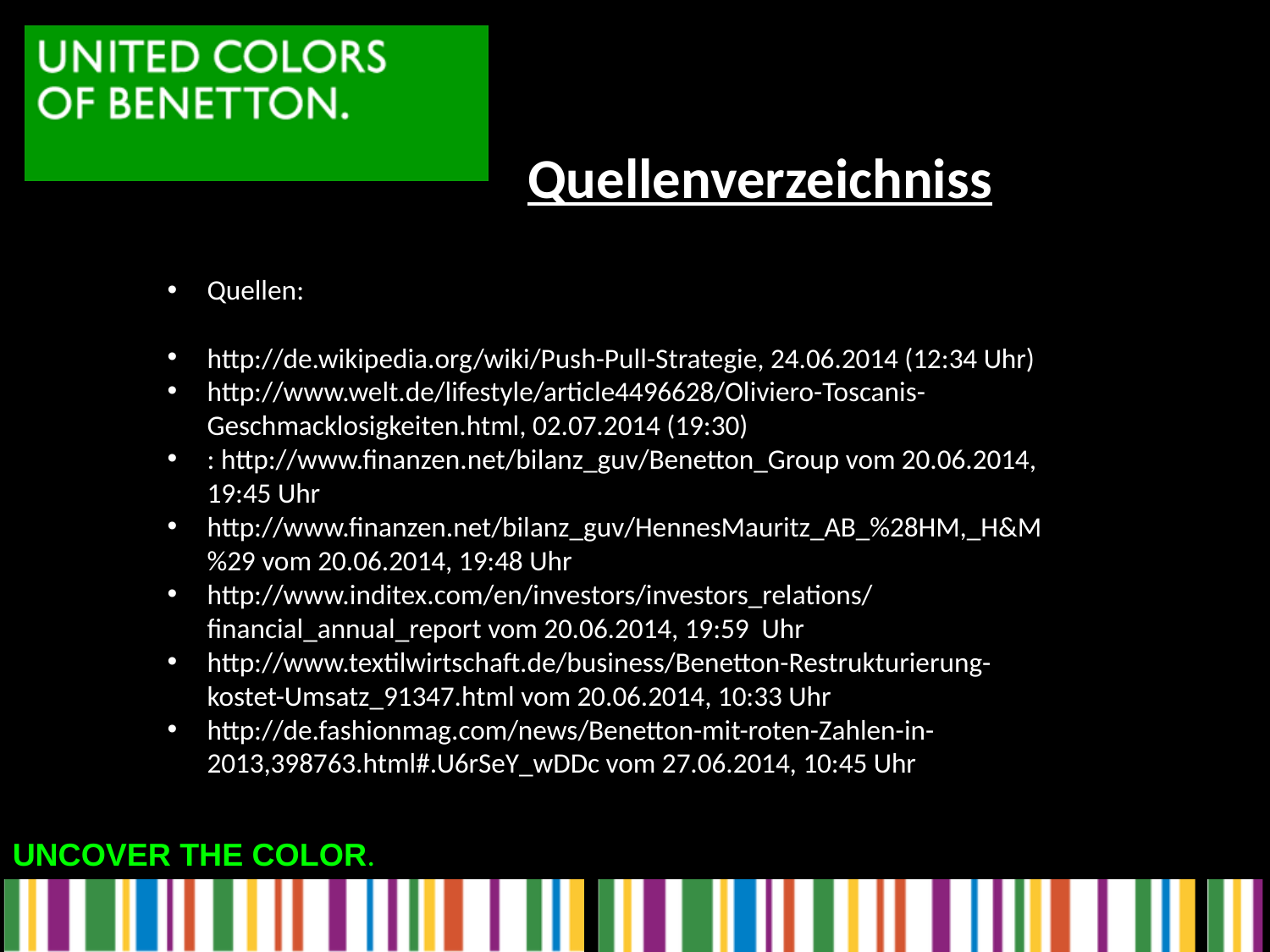

Quellenverzeichniss
Quellen:

http://de.wikipedia.org/wiki/Push-Pull-Strategie, 24.06.2014 (12:34 Uhr)
http://www.welt.de/lifestyle/article4496628/Oliviero-Toscanis-Geschmacklosigkeiten.html, 02.07.2014 (19:30)
: http://www.finanzen.net/bilanz_guv/Benetton_Group vom 20.06.2014, 19:45 Uhr
http://www.finanzen.net/bilanz_guv/HennesMauritz_AB_%28HM,_H&M%29 vom 20.06.2014, 19:48 Uhr
http://www.inditex.com/en/investors/investors_relations/financial_annual_report vom 20.06.2014, 19:59  Uhr
http://www.textilwirtschaft.de/business/Benetton-Restrukturierung-kostet-Umsatz_91347.html vom 20.06.2014, 10:33 Uhr
http://de.fashionmag.com/news/Benetton-mit-roten-Zahlen-in-2013,398763.html#.U6rSeY_wDDc vom 27.06.2014, 10:45 Uhr